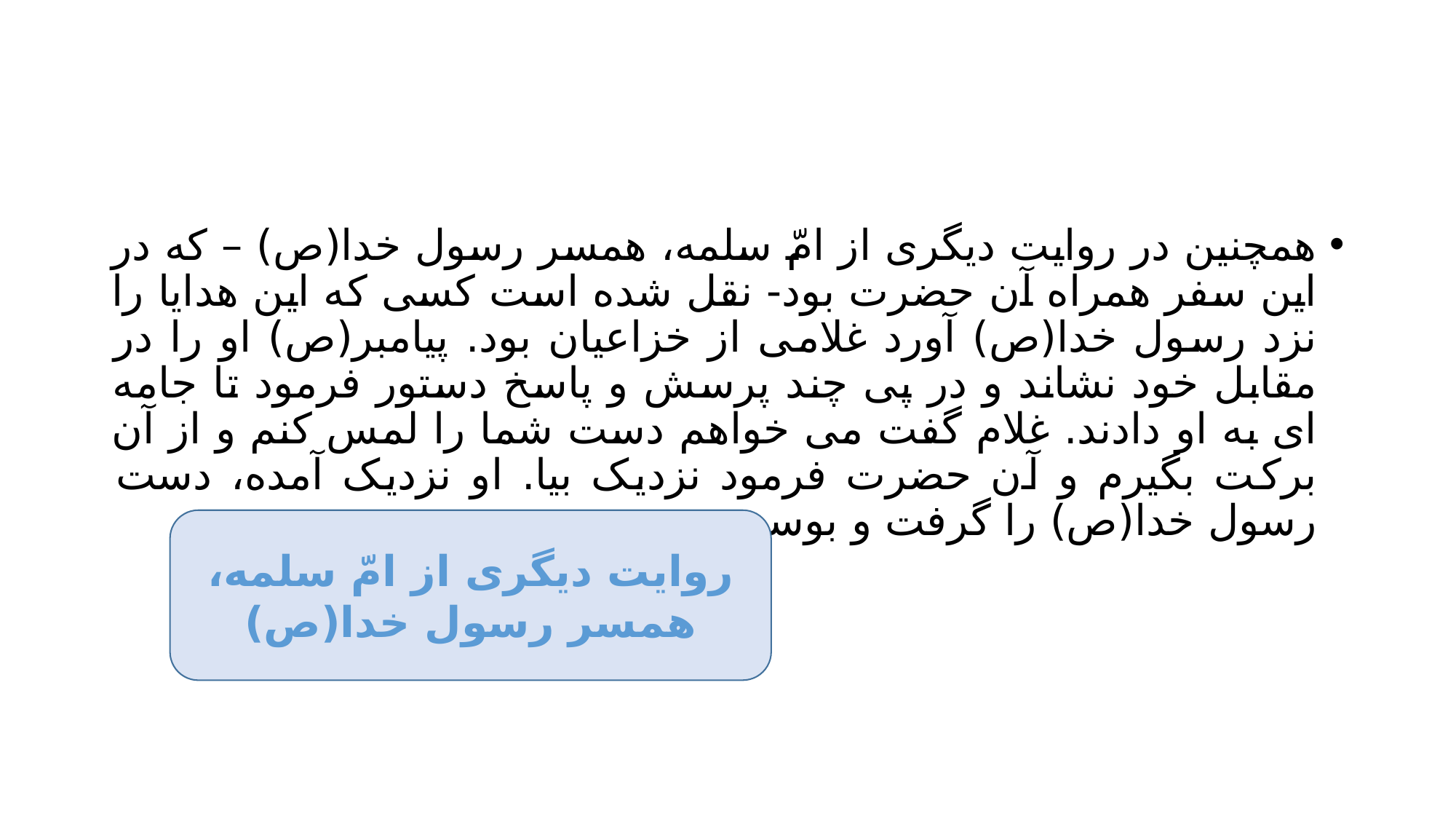

#
همچنین در روایت دیگری از امّ سلمه، همسر رسول خدا(ص) – که در این سفر همراه آن حضرت بود- نقل شده است کسی که این هدایا را نزد رسول خدا(ص) آورد غلامی از خزاعیان بود. پیامبر(ص) او را در مقابل خود نشاند و در پی چند پرسش و پاسخ دستور فرمود تا جامه ای به او دادند. غلام گفت می خواهم دست شما را لمس کنم و از آن برکت بگیرم و آن حضرت فرمود نزدیک بیا. او نزدیک آمده، دست رسول خدا(ص) را گرفت و بوسید.

روایت دیگری از امّ سلمه، همسر رسول خدا(ص)